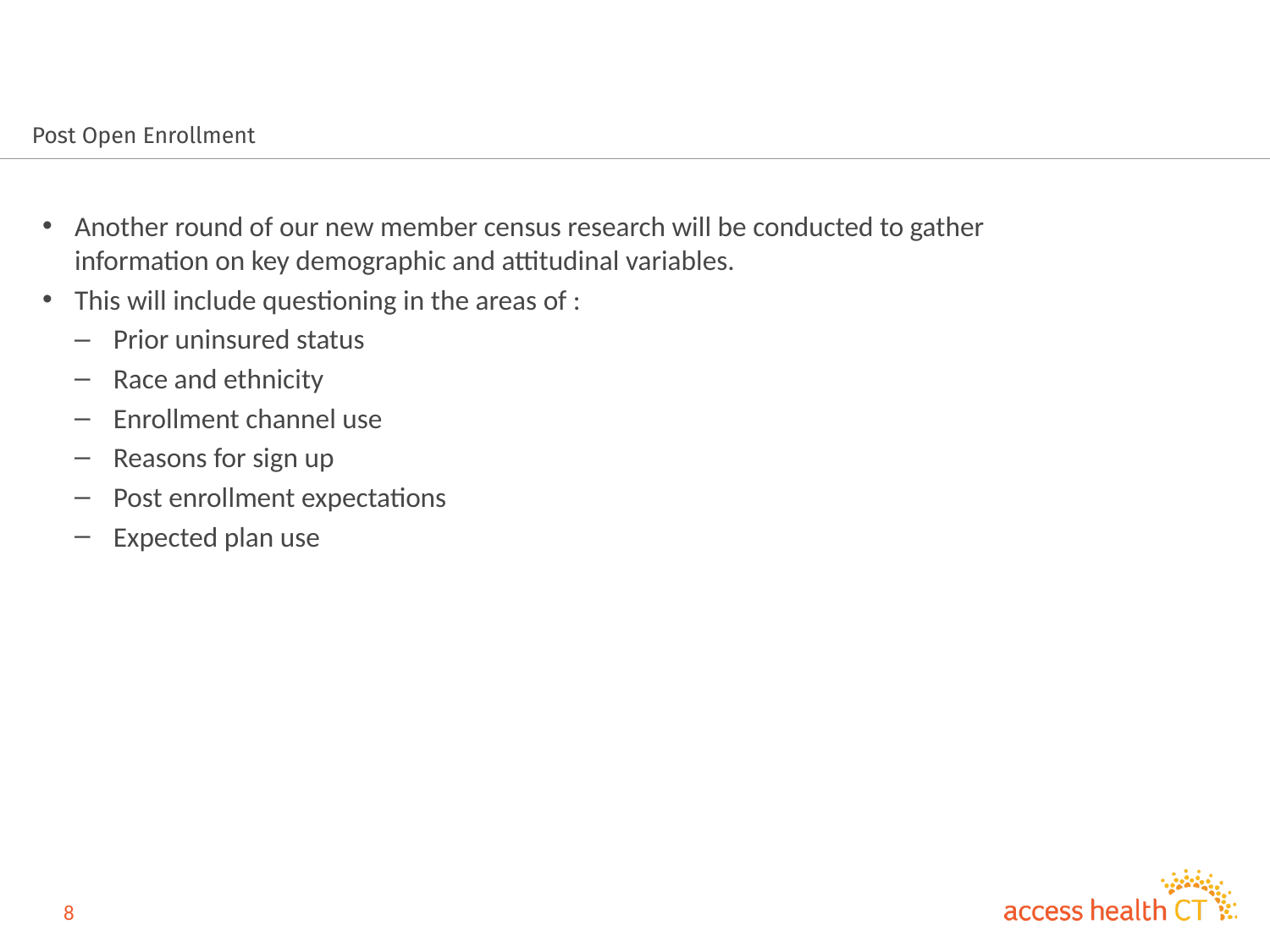

# Post Open Enrollment
Another round of our new member census research will be conducted to gather information on key demographic and attitudinal variables.
This will include questioning in the areas of :
Prior uninsured status
Race and ethnicity
Enrollment channel use
Reasons for sign up
Post enrollment expectations
Expected plan use